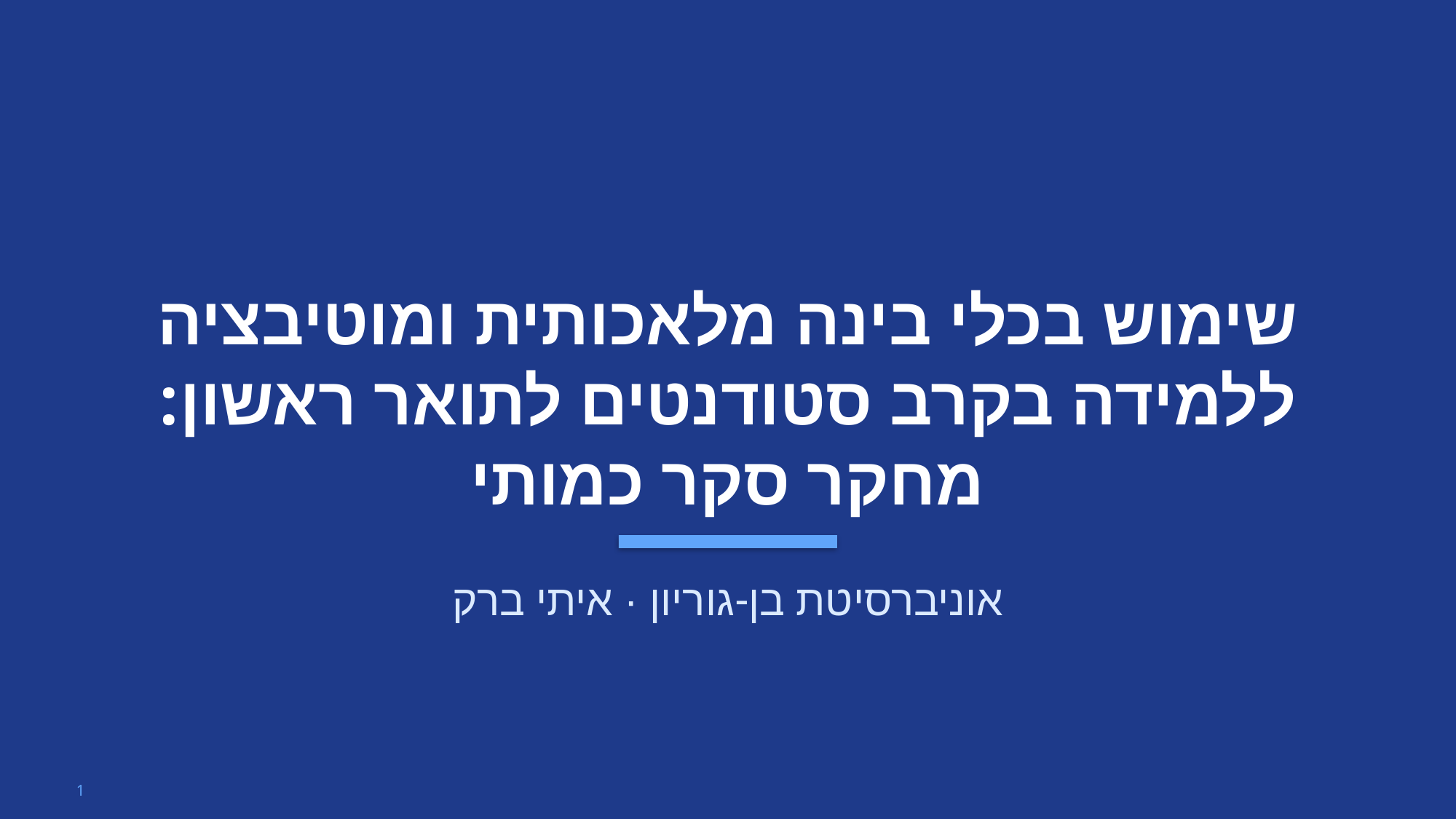

שימוש בכלי בינה מלאכותית ומוטיבציה ללמידה בקרב סטודנטים לתואר ראשון: מחקר סקר כמותי

אוניברסיטת בן-גוריון · איתי ברק
1